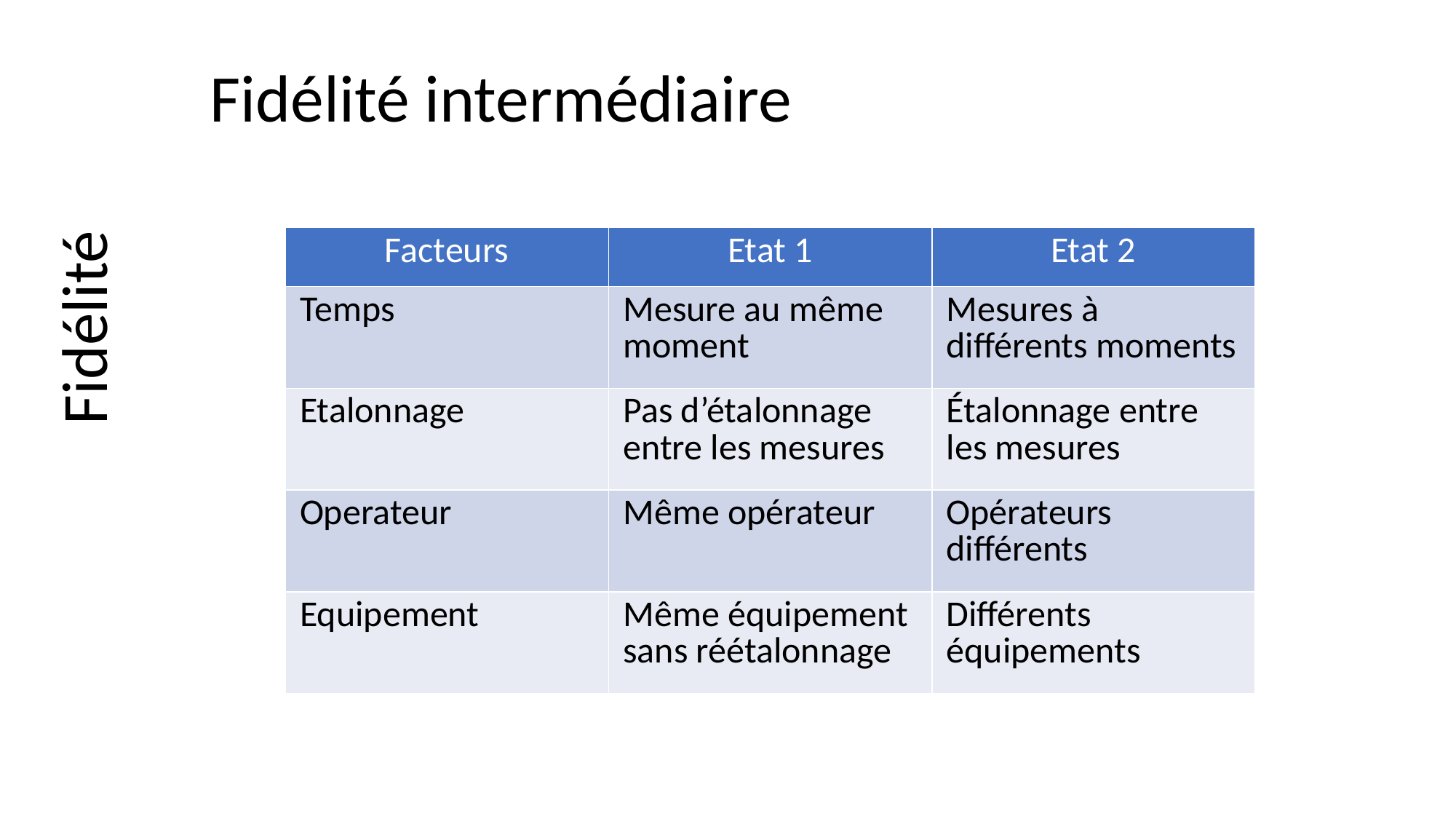

# Fidélité intermédiaire

| Facteurs | Etat 1 | Etat 2 |
| --- | --- | --- |
| Temps | Mesure au même moment | Mesures à différents moments |
| Etalonnage | Pas d’étalonnage entre les mesures | Étalonnage entre les mesures |
| Operateur | Même opérateur | Opérateurs différents |
| Equipement | Même équipement sans réétalonnage | Différents équipements |
Fidélité